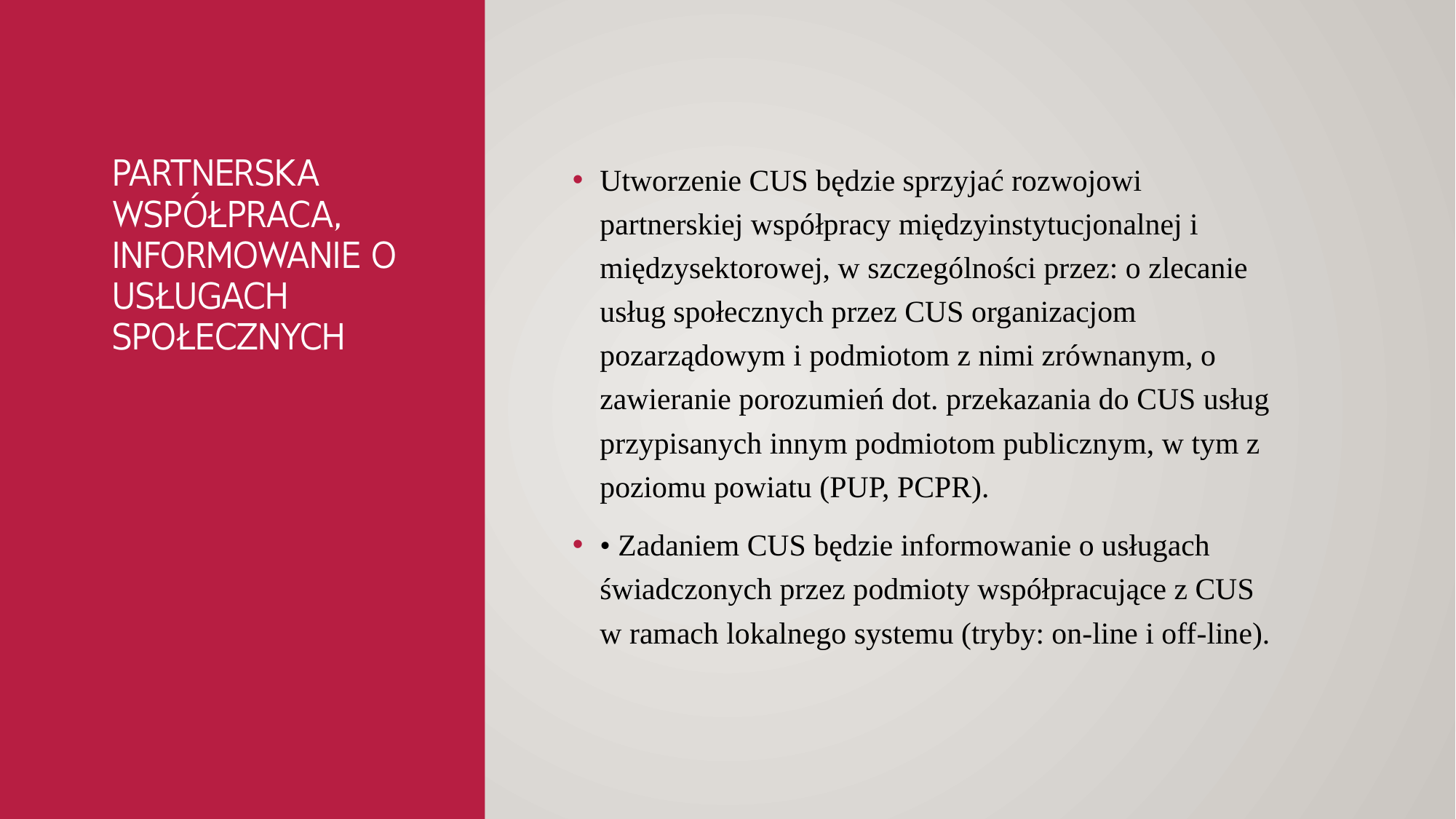

19
# Partnerska współpraca, informowanie o usługach społecznych
Utworzenie CUS będzie sprzyjać rozwojowi partnerskiej współpracy międzyinstytucjonalnej i międzysektorowej, w szczególności przez: o zlecanie usług społecznych przez CUS organizacjom pozarządowym i podmiotom z nimi zrównanym, o zawieranie porozumień dot. przekazania do CUS usług przypisanych innym podmiotom publicznym, w tym z poziomu powiatu (PUP, PCPR).
• Zadaniem CUS będzie informowanie o usługach świadczonych przez podmioty współpracujące z CUS w ramach lokalnego systemu (tryby: on-line i off-line).